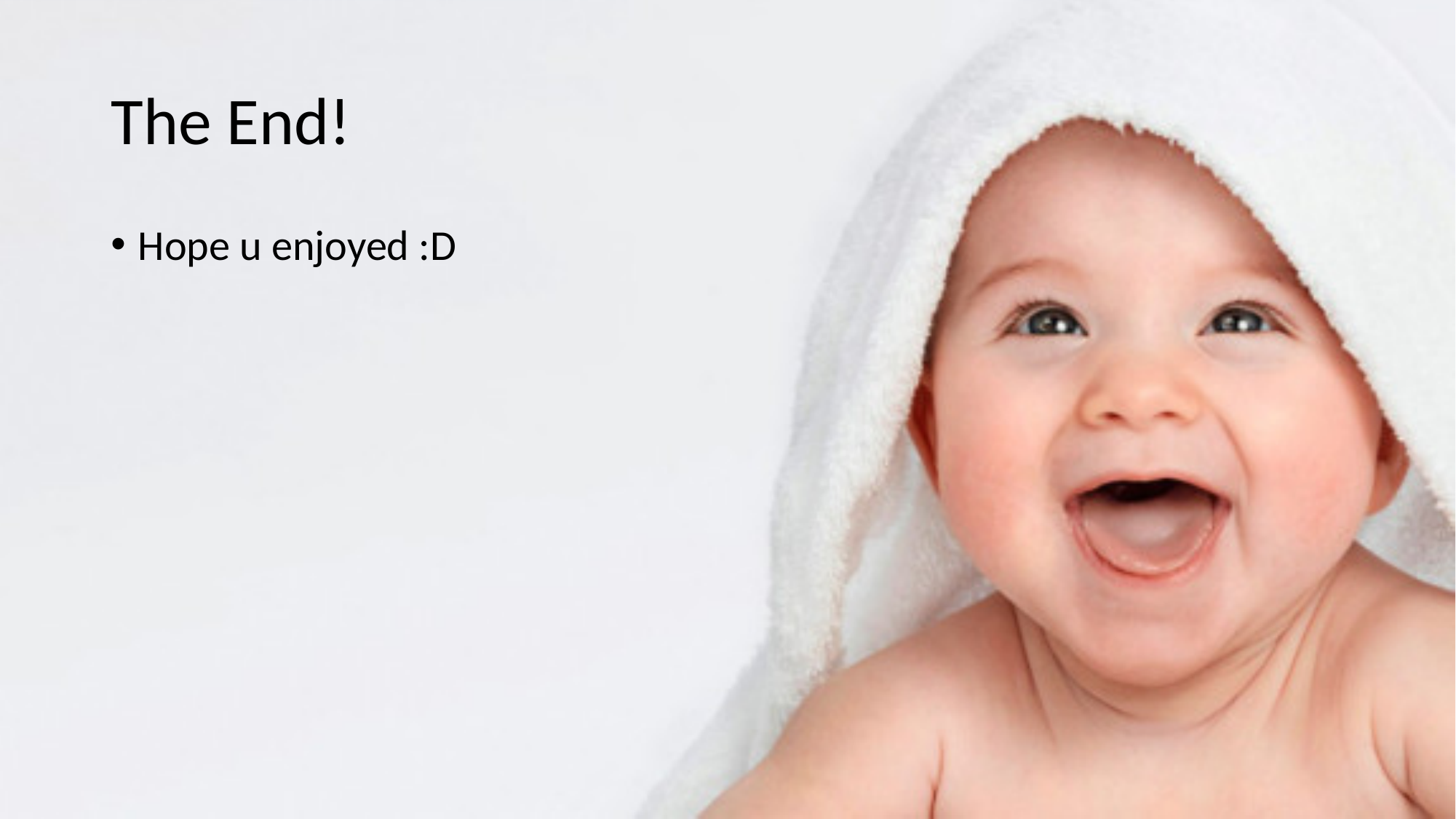

# The End!
Hope u enjoyed :D